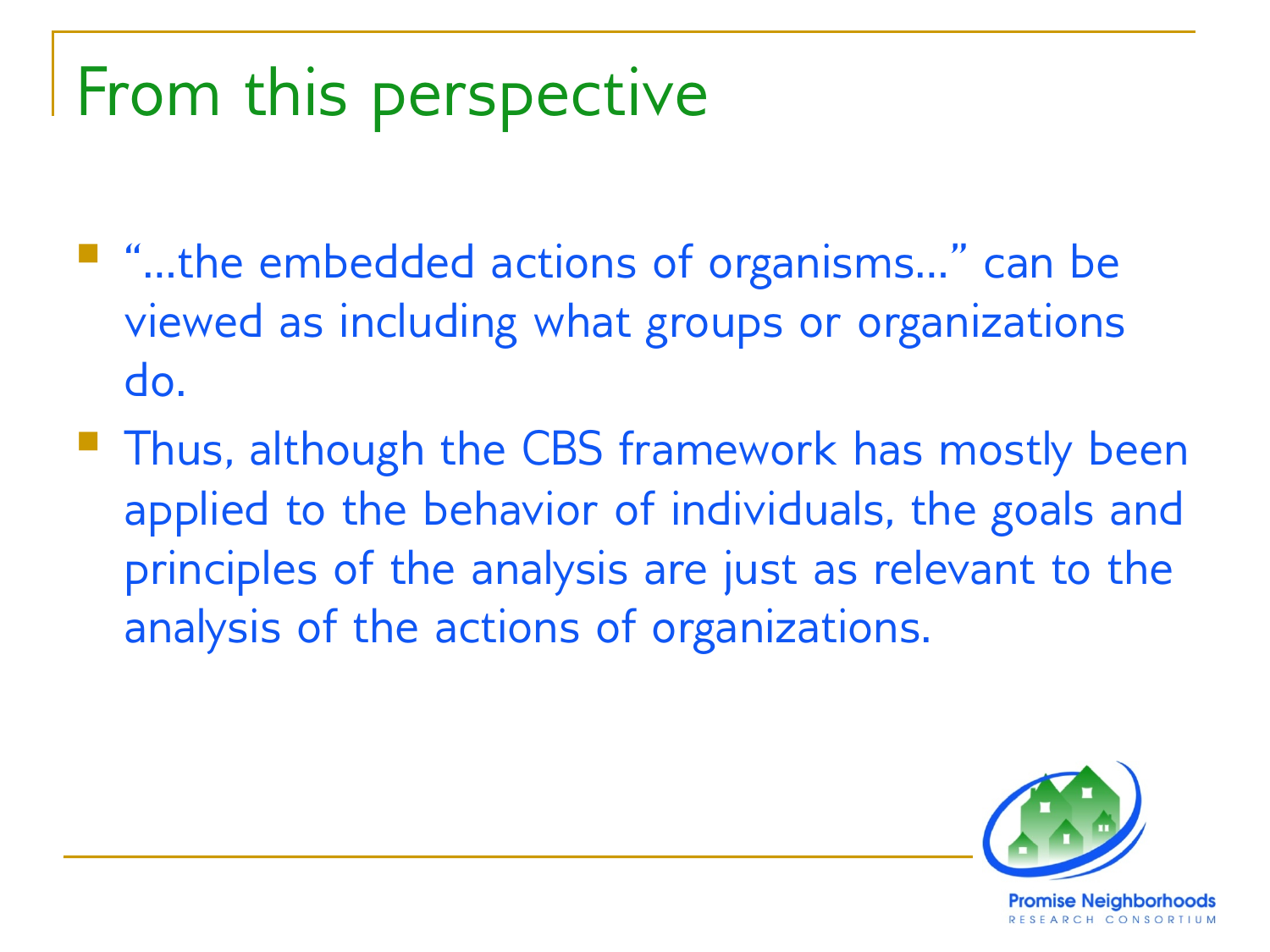

# From this perspective
“…the embedded actions of organisms…” can be viewed as including what groups or organizations do.
Thus, although the CBS framework has mostly been applied to the behavior of individuals, the goals and principles of the analysis are just as relevant to the analysis of the actions of organizations.